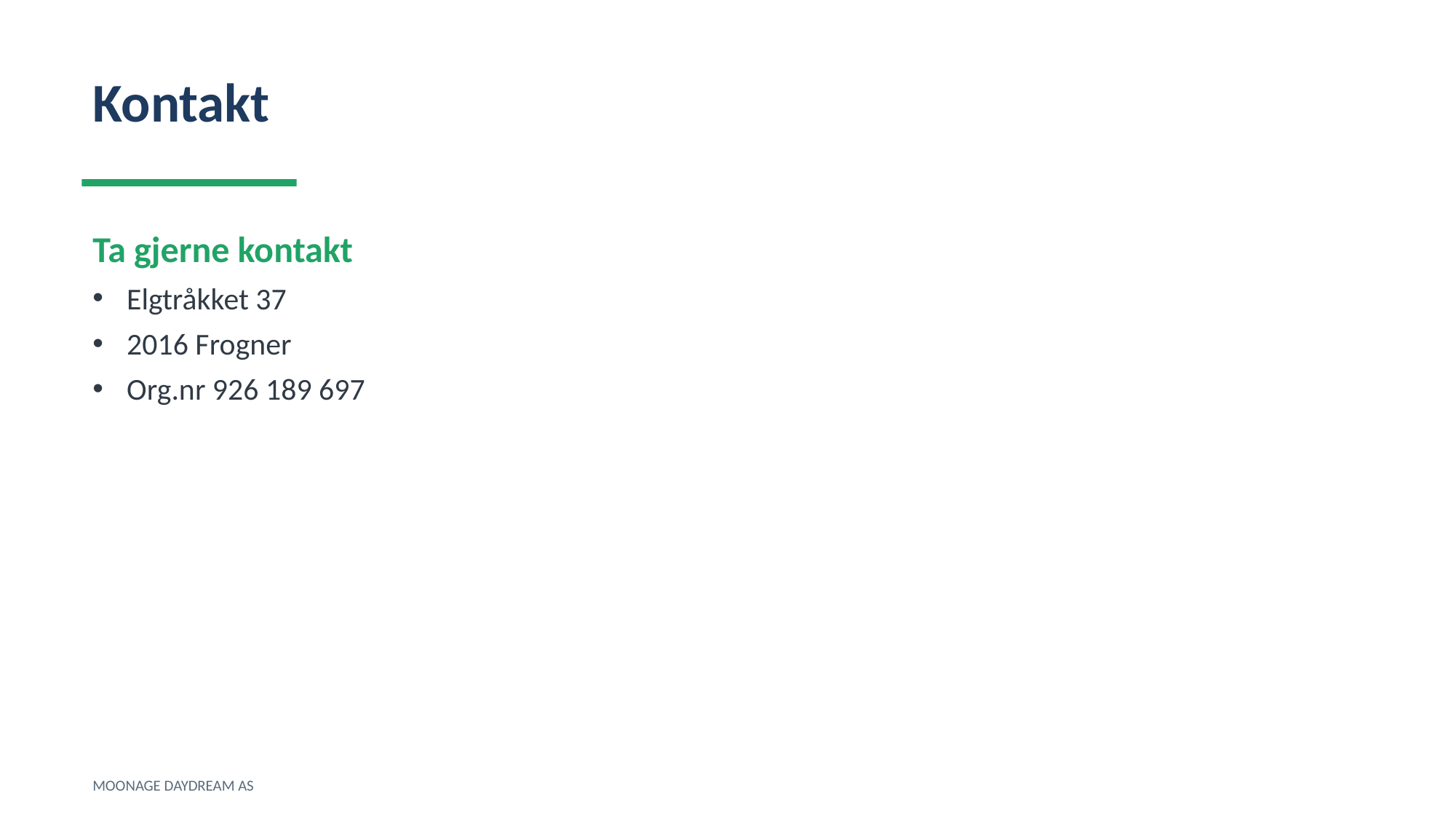

Kontakt

Ta gjerne kontakt
Elgtråkket 37
2016 Frogner
Org.nr 926 189 697
MOONAGE DAYDREAM AS